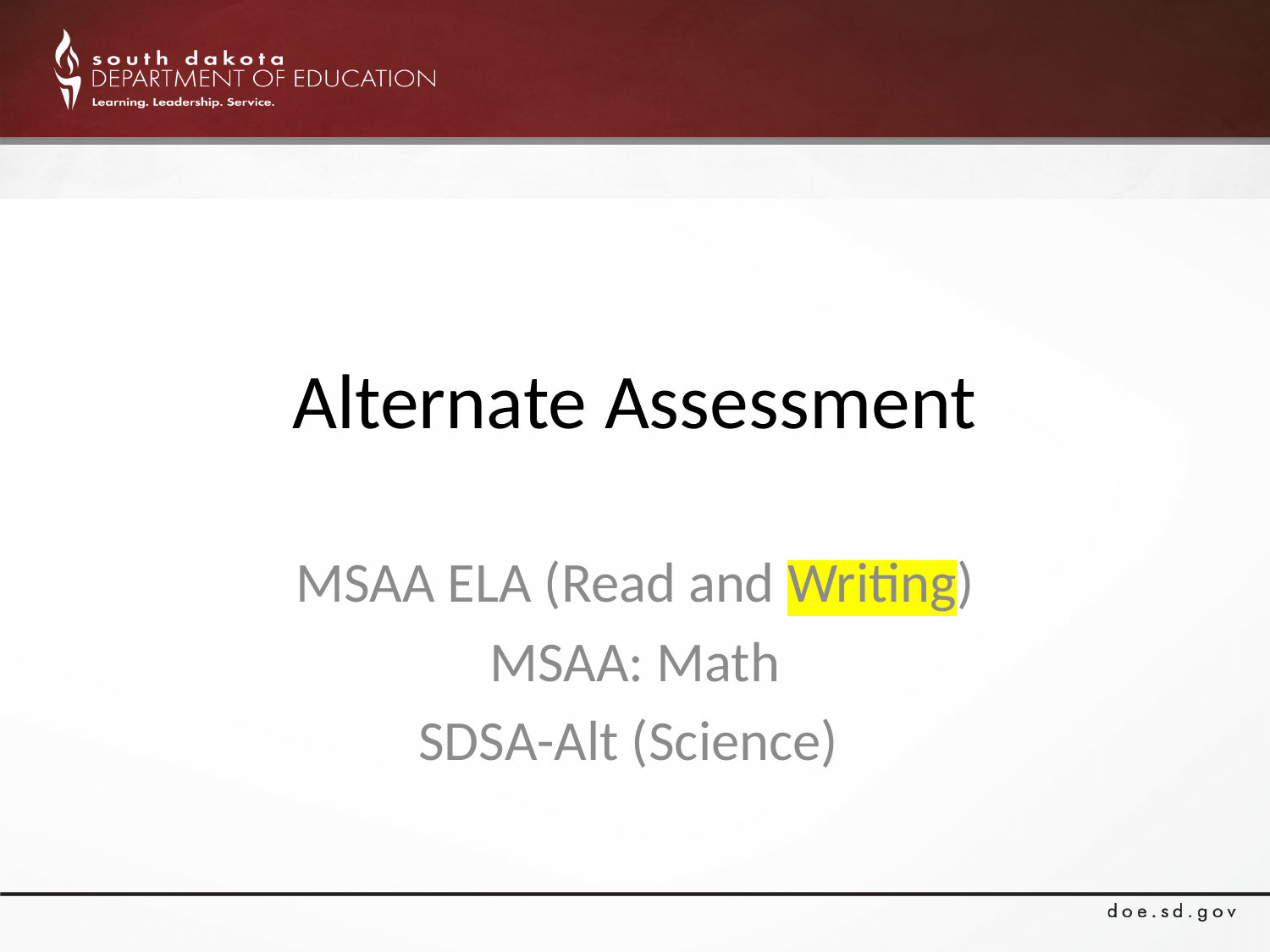

# Alternate Assessment
MSAA ELA (Read and Writing)
MSAA: Math
SDSA-Alt (Science)